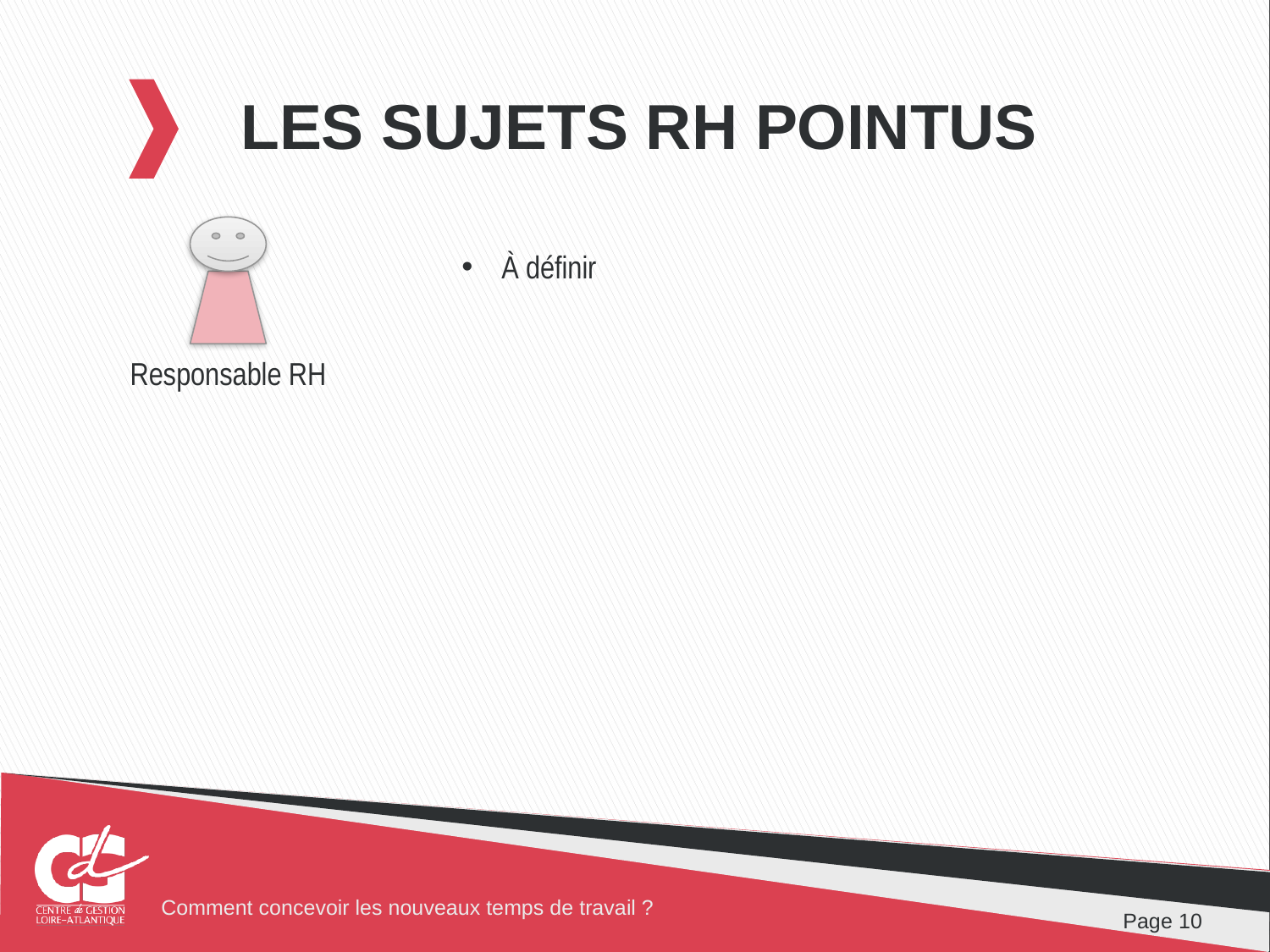

# Les sujets RH pointus

À définir
Responsable RH
Page 10